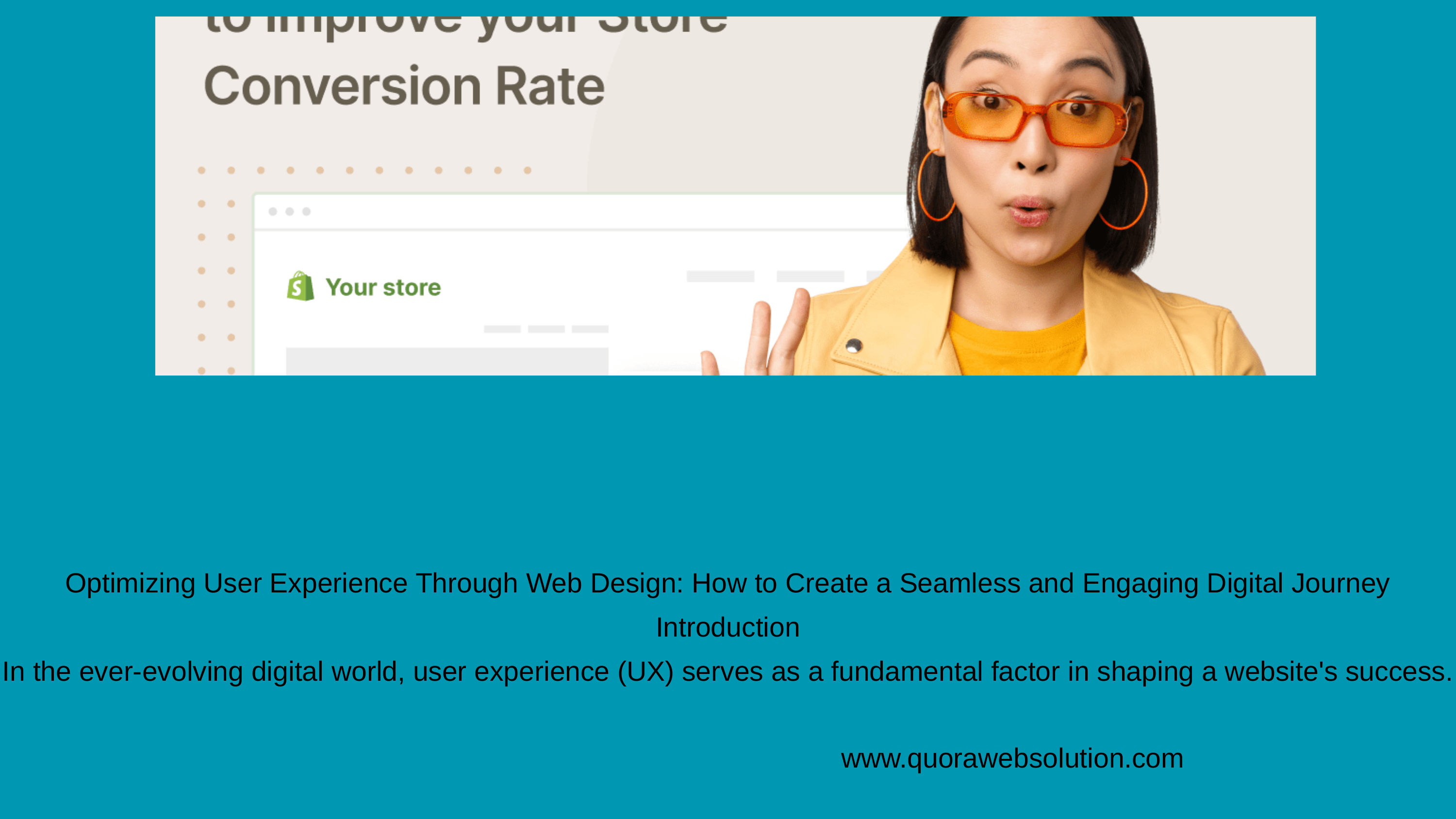

Optimizing User Experience Through Web Design: How to Create a Seamless and Engaging Digital Journey
Introduction
In the ever-evolving digital world, user experience (UX) serves as a fundamental factor in shaping a website's success.
www.quorawebsolution.com